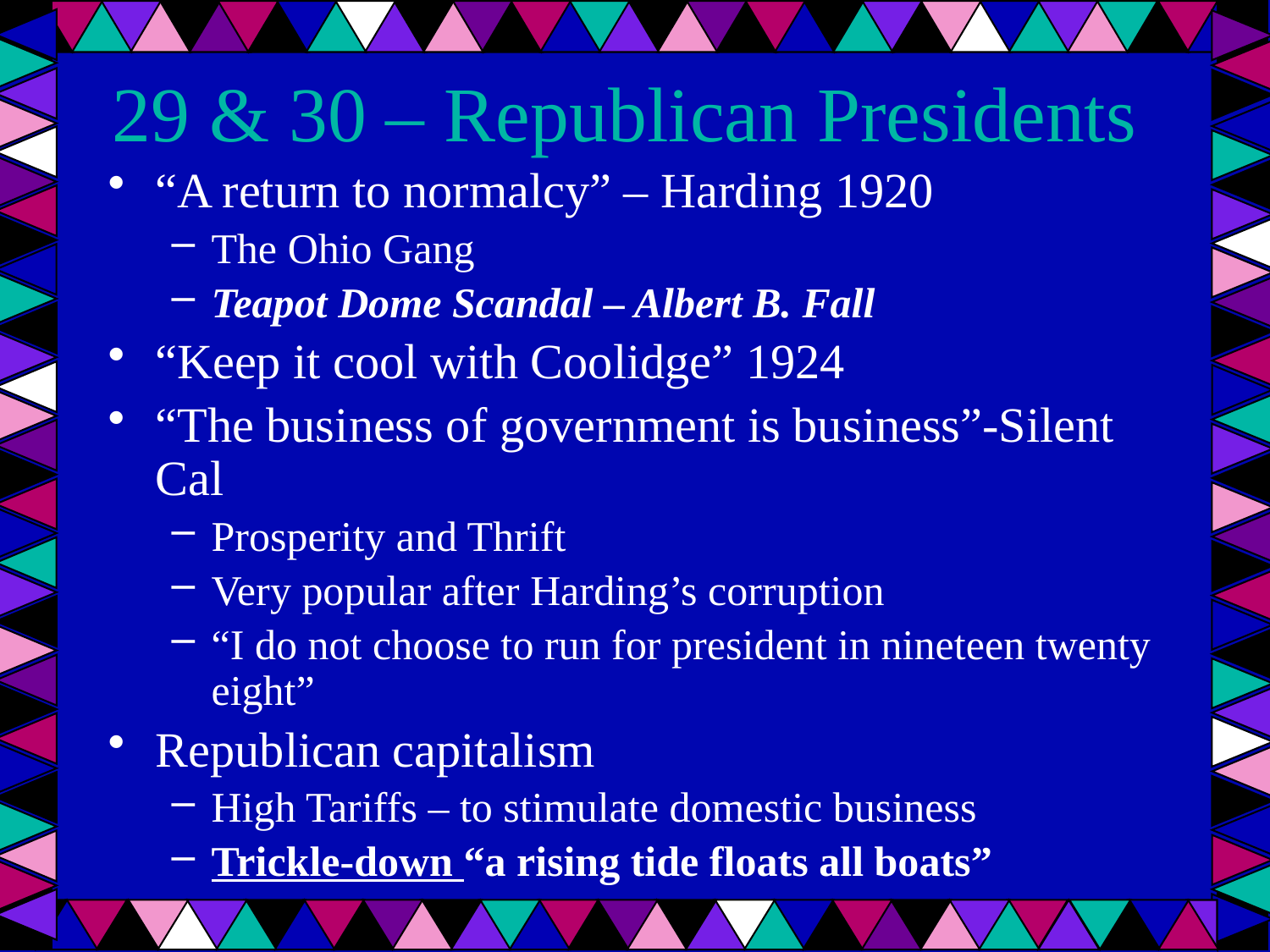

# 29 & 30 – Republican Presidents
“A return to normalcy” – Harding 1920
The Ohio Gang
Teapot Dome Scandal – Albert B. Fall
“Keep it cool with Coolidge” 1924
“The business of government is business”-Silent Cal
Prosperity and Thrift
Very popular after Harding’s corruption
“I do not choose to run for president in nineteen twenty eight”
Republican capitalism
High Tariffs – to stimulate domestic business
Trickle-down “a rising tide floats all boats”